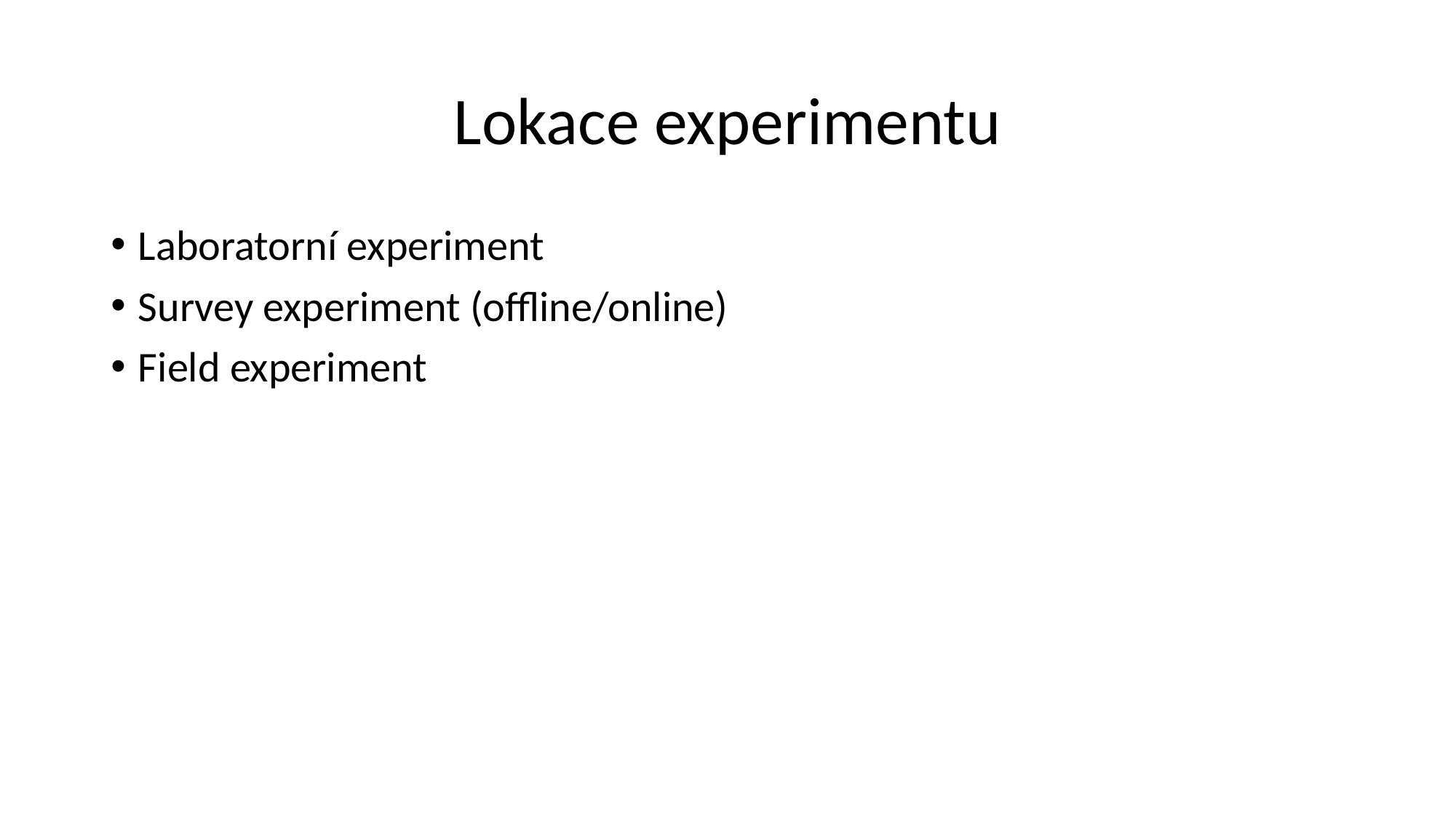

# Lokace experimentu
Laboratorní experiment
Survey experiment (offline/online)
Field experiment